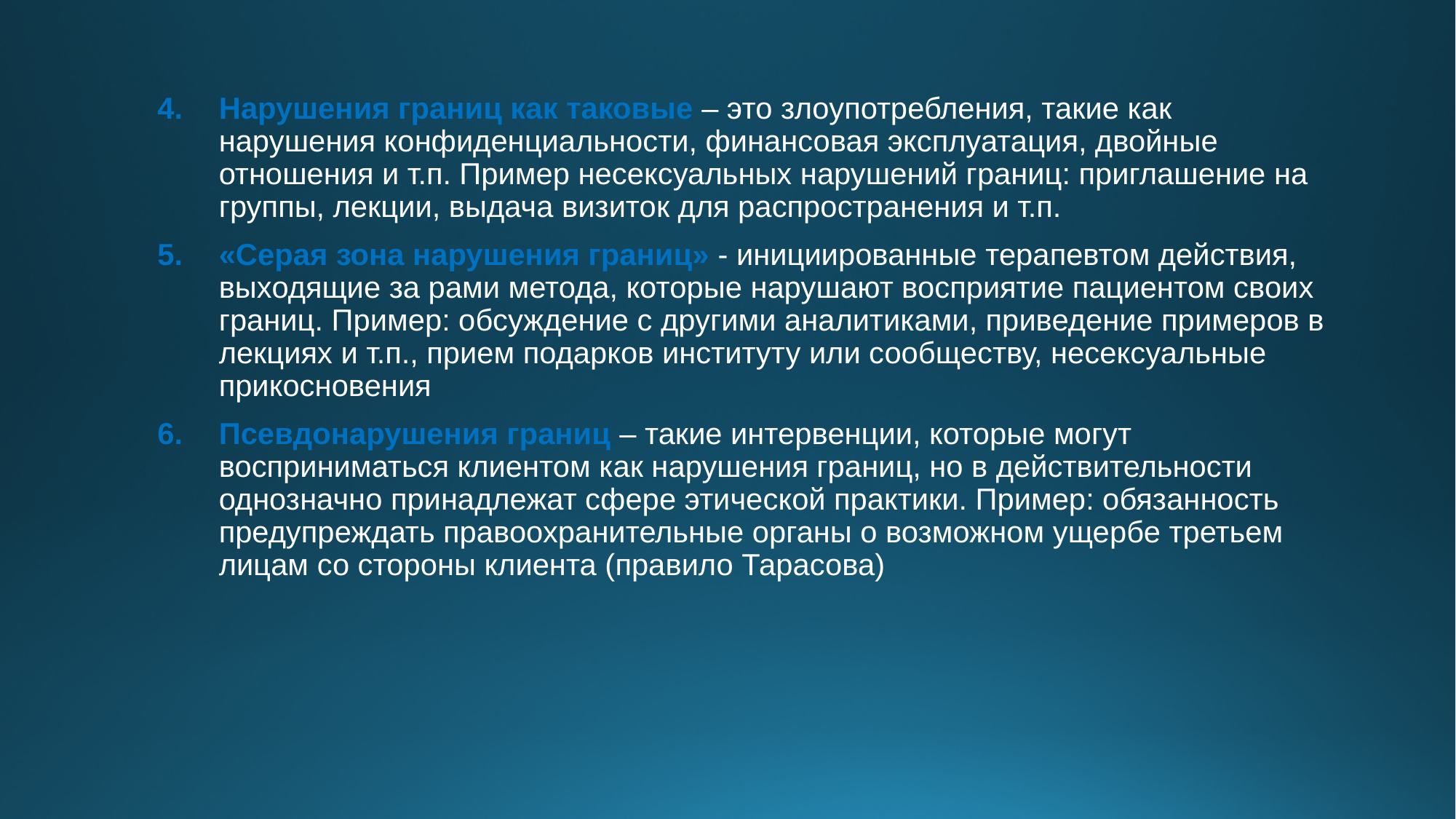

Нарушения границ как таковые – это злоупотребления, такие как нарушения конфиденциальности, финансовая эксплуатация, двойные отношения и т.п. Пример несексуальных нарушений границ: приглашение на группы, лекции, выдача визиток для распространения и т.п.
«Серая зона нарушения границ» - инициированные терапевтом действия, выходящие за рами метода, которые нарушают восприятие пациентом своих границ. Пример: обсуждение с другими аналитиками, приведение примеров в лекциях и т.п., прием подарков институту или сообществу, несексуальные прикосновения
Псевдонарушения границ – такие интервенции, которые могут восприниматься клиентом как нарушения границ, но в действительности однозначно принадлежат сфере этической практики. Пример: обязанность предупреждать правоохранительные органы о возможном ущербе третьем лицам со стороны клиента (правило Тарасова)